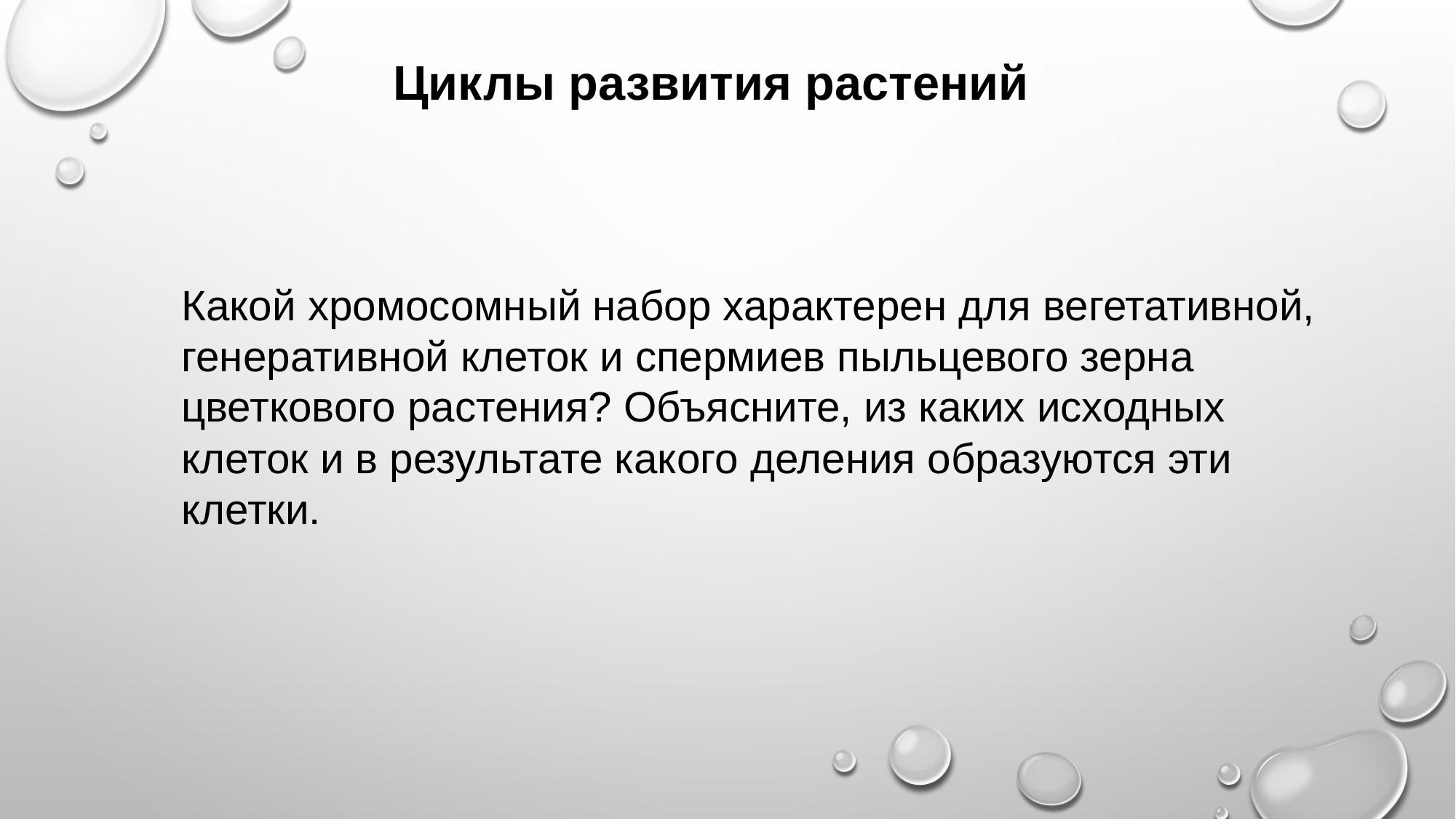

Циклы развития растений
Какой хромосомный набор характерен для вегетативной, генеративной клеток и спермиев пыльцевого зерна цветкового растения? Объясните, из каких исходных клеток и в результате какого деления образуются эти клетки.